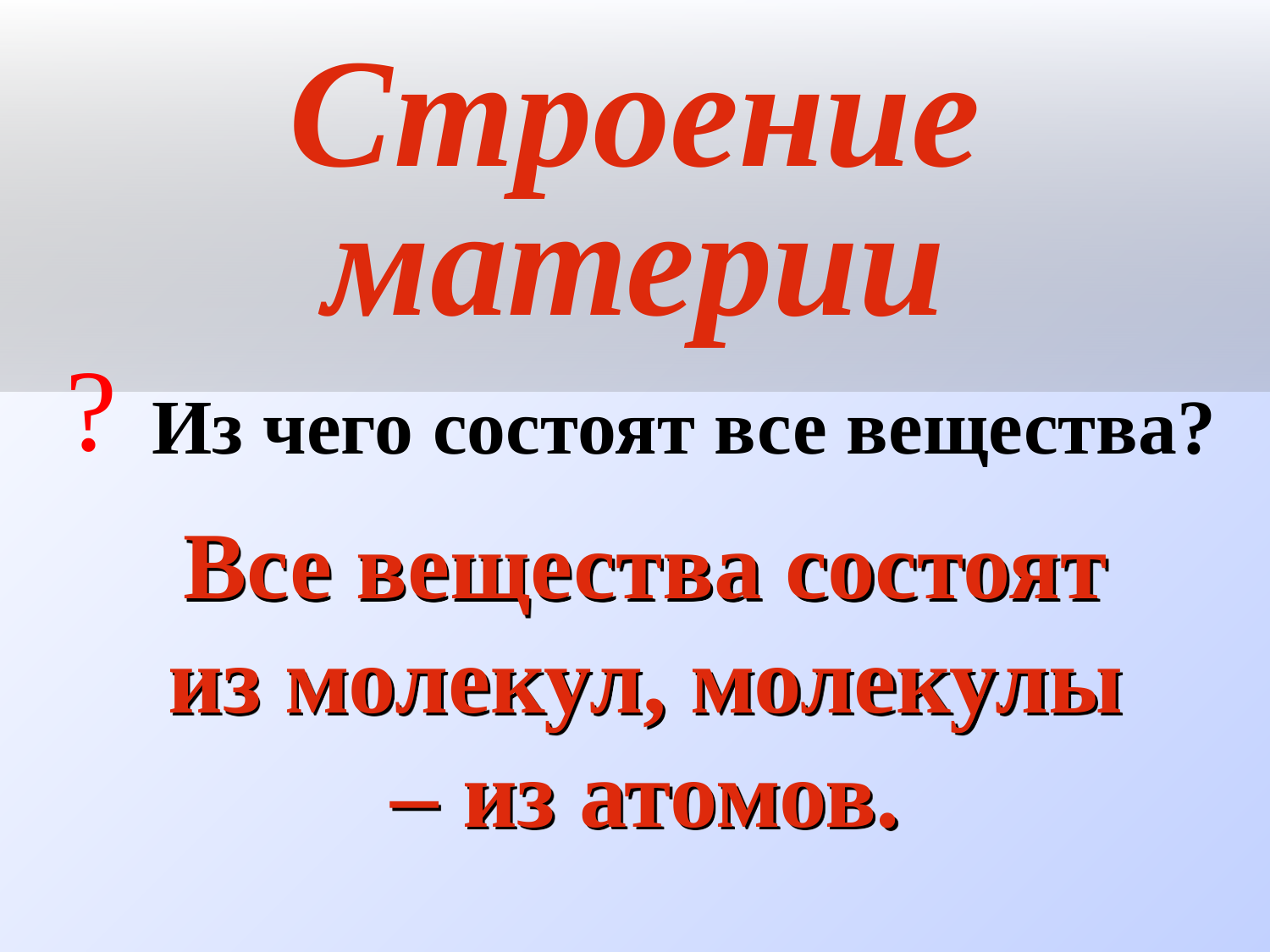

# Строение материи
Из чего состоят все вещества?
Все вещества состоят из молекул, молекулы – из атомов.